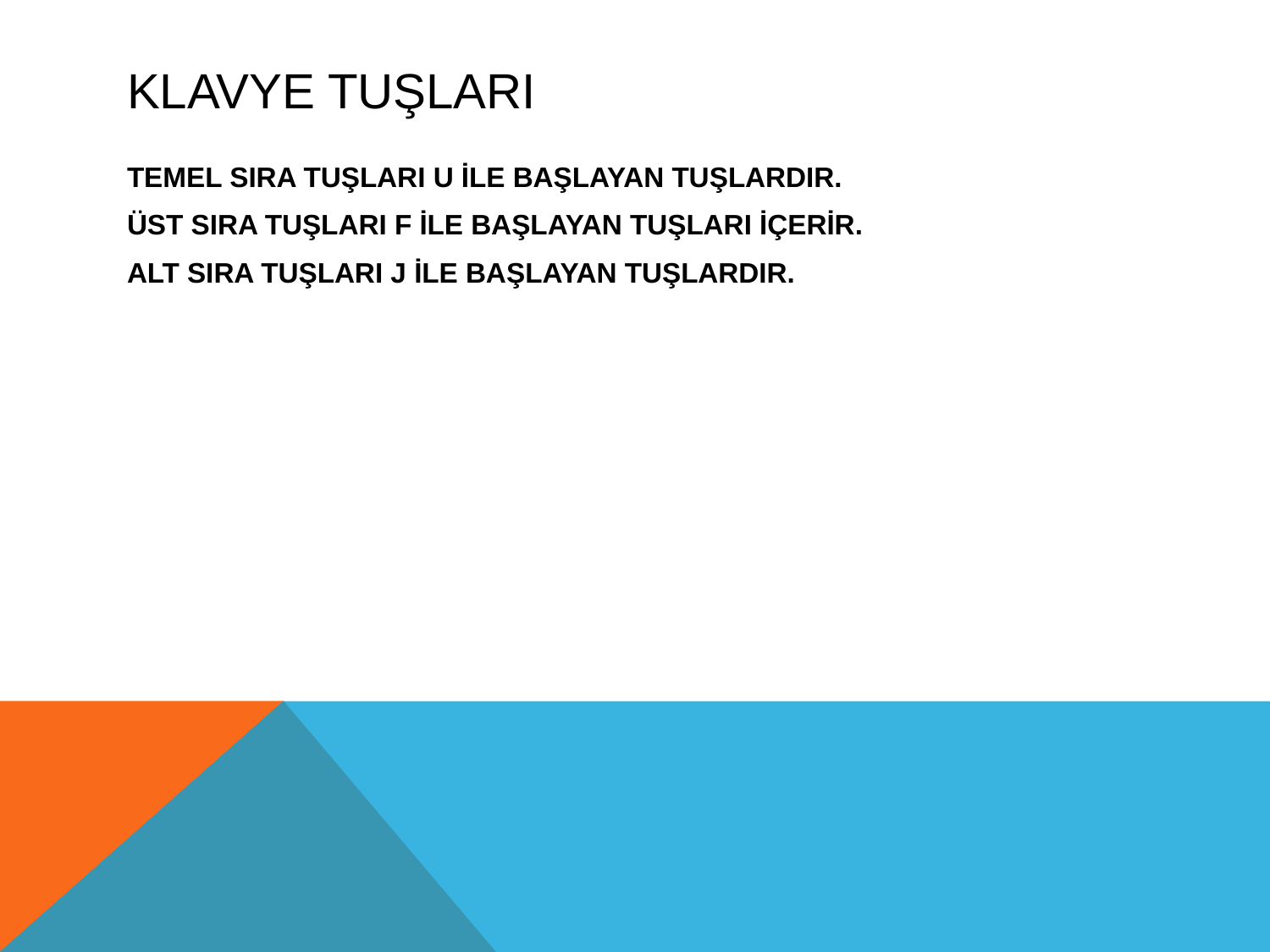

# KLAVYE TUŞLARI
TEMEL SIRA TUŞLARI U İLE BAŞLAYAN TUŞLARDIR.
ÜST SIRA TUŞLARI F İLE BAŞLAYAN TUŞLARI İÇERİR.
ALT SIRA TUŞLARI J İLE BAŞLAYAN TUŞLARDIR.